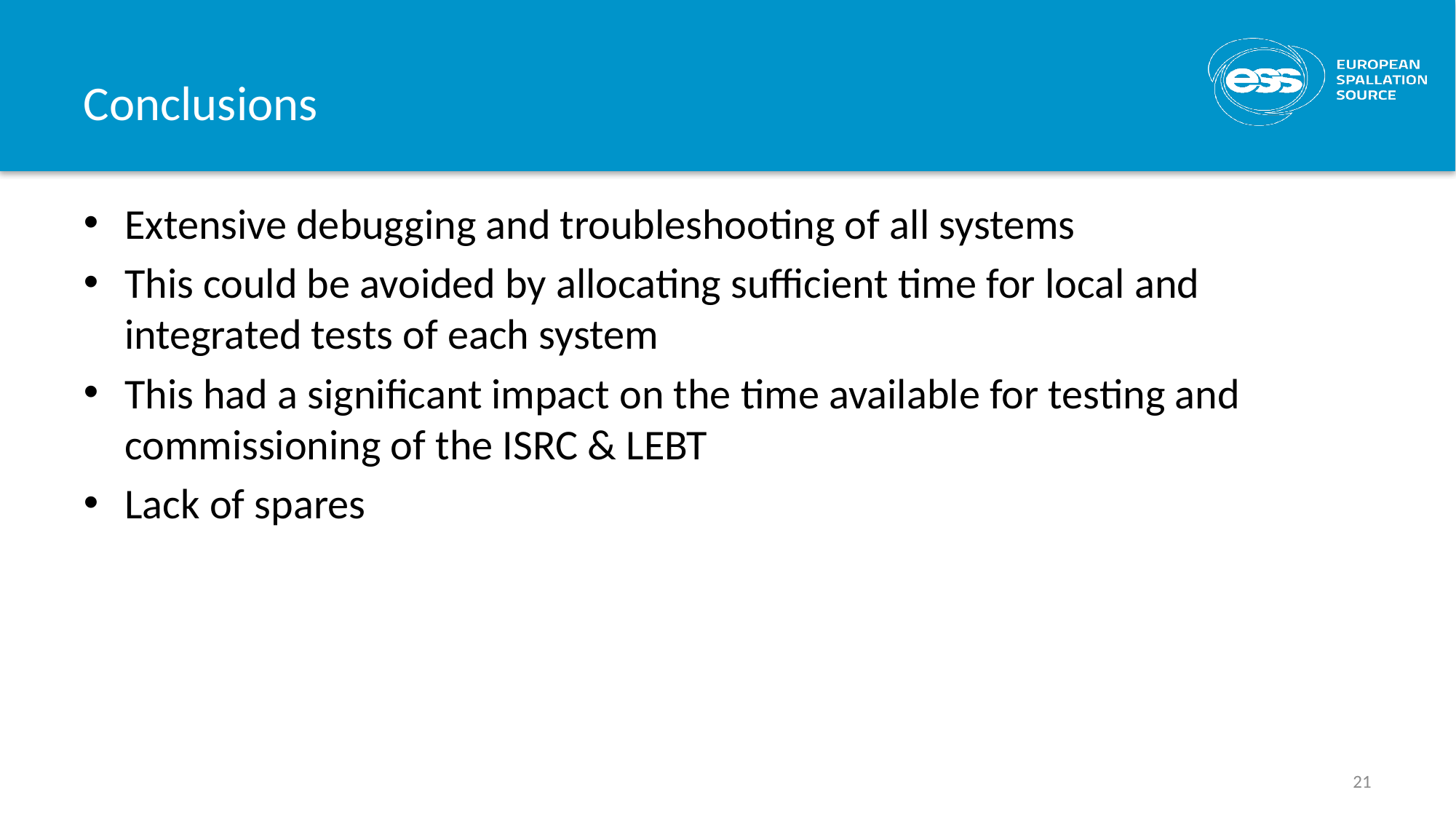

# Conclusions
Extensive debugging and troubleshooting of all systems
This could be avoided by allocating sufficient time for local and integrated tests of each system
This had a significant impact on the time available for testing and commissioning of the ISRC & LEBT
Lack of spares
21